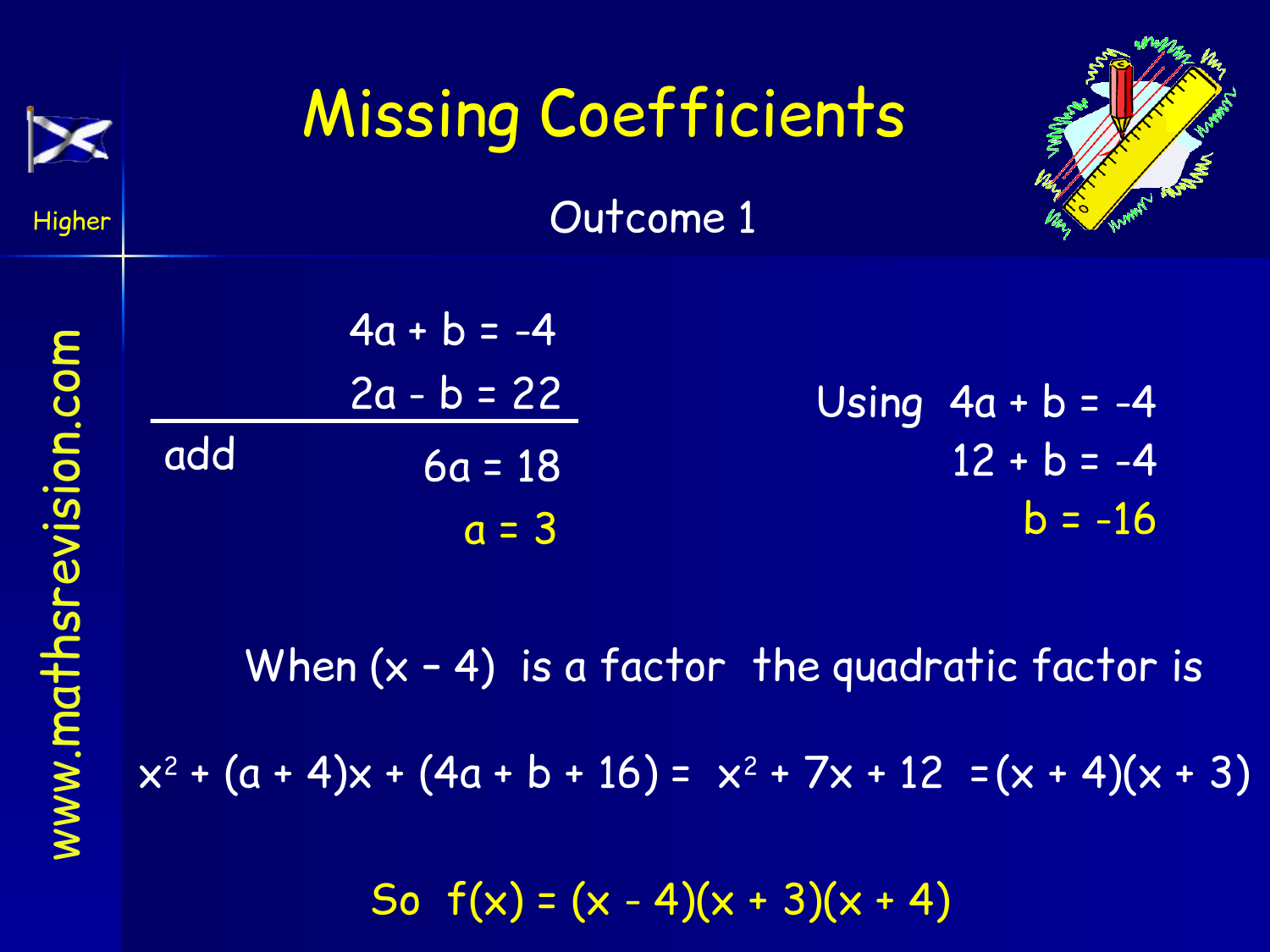

Missing Coefficients
4a + b = -4
2a - b = 22
Using  4a + b = -4
add

12 + b = -4
6a = 18
b = -16
a = 3
When (x – 4)  is a factor  the quadratic factor is
x2 + (a + 4)x + (4a + b + 16) =
x2 + 7x + 12  =
(x + 4)(x + 3)
So  f(x) = (x - 4)(x + 3)(x + 4)